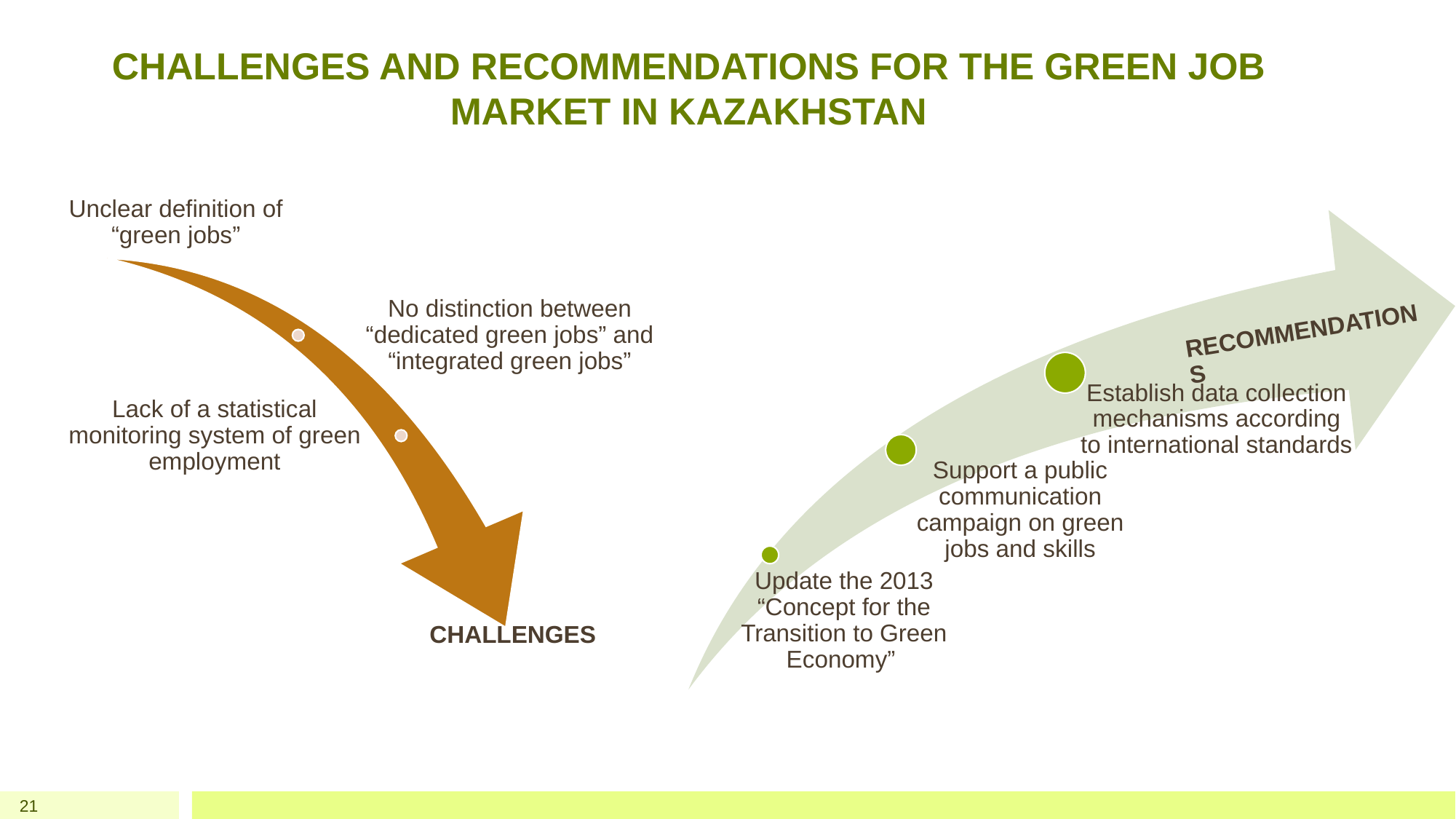

# CHALLENGES AND RECOMMENDATIONS FOR THE GREEN JOB MARKET IN KAZAKHSTAN
Unclear definition of “green jobs”
No distinction between “dedicated green jobs” and “integrated green jobs”
Lack of a statistical monitoring system of green employment
CHALLENGES
Update the 2013 “Concept for the Transition to Green Economy”
Support a public communication campaign on green jobs and skills
Establish data collection mechanisms according to international standards
RECOMMENDATIONS
21